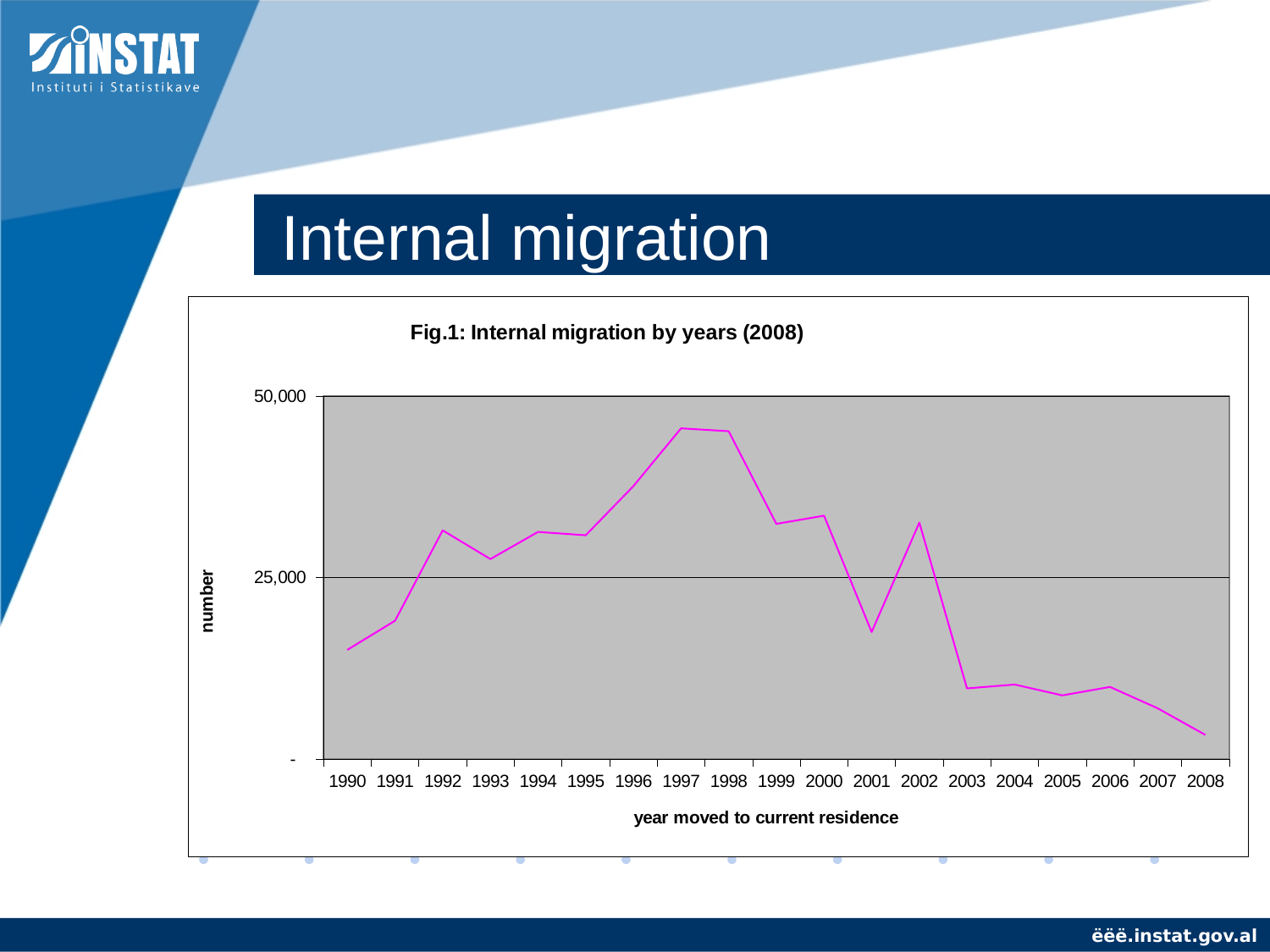

# Internal migration

### Chart: Fig.1: Internal migration by years (2008)

| Category |  |
|---|---|
| 1990 | 15059.844373703003 |
| 1991 | 19075.823762893677 |
| 1992 | 31516.171714782715 |
| 1993 | 27575.20578575138 |
| 1994 | 31303.191925048817 |
| 1995 | 30843.363618850697 |
| 1996 | 37606.2345561982 |
| 1997 | 45577.096408843994 |
| 1998 | 45175.9748859406 |
| 1999 | 32415.834966659513 |
| 2000 | 33547.532329559326 |
| 2001 | 17524.96476364136 |
| 2002 | 32592.80669403076 |
| 2003 | 9760.103921890257 |
| 2004 | 10293.938169479365 |
| 2005 | 8791.414752960207 |
| 2006 | 9958.291584014893 |
| 2007 | 7020.024299621593 |
| 2008 | 3352.3465957641597 |